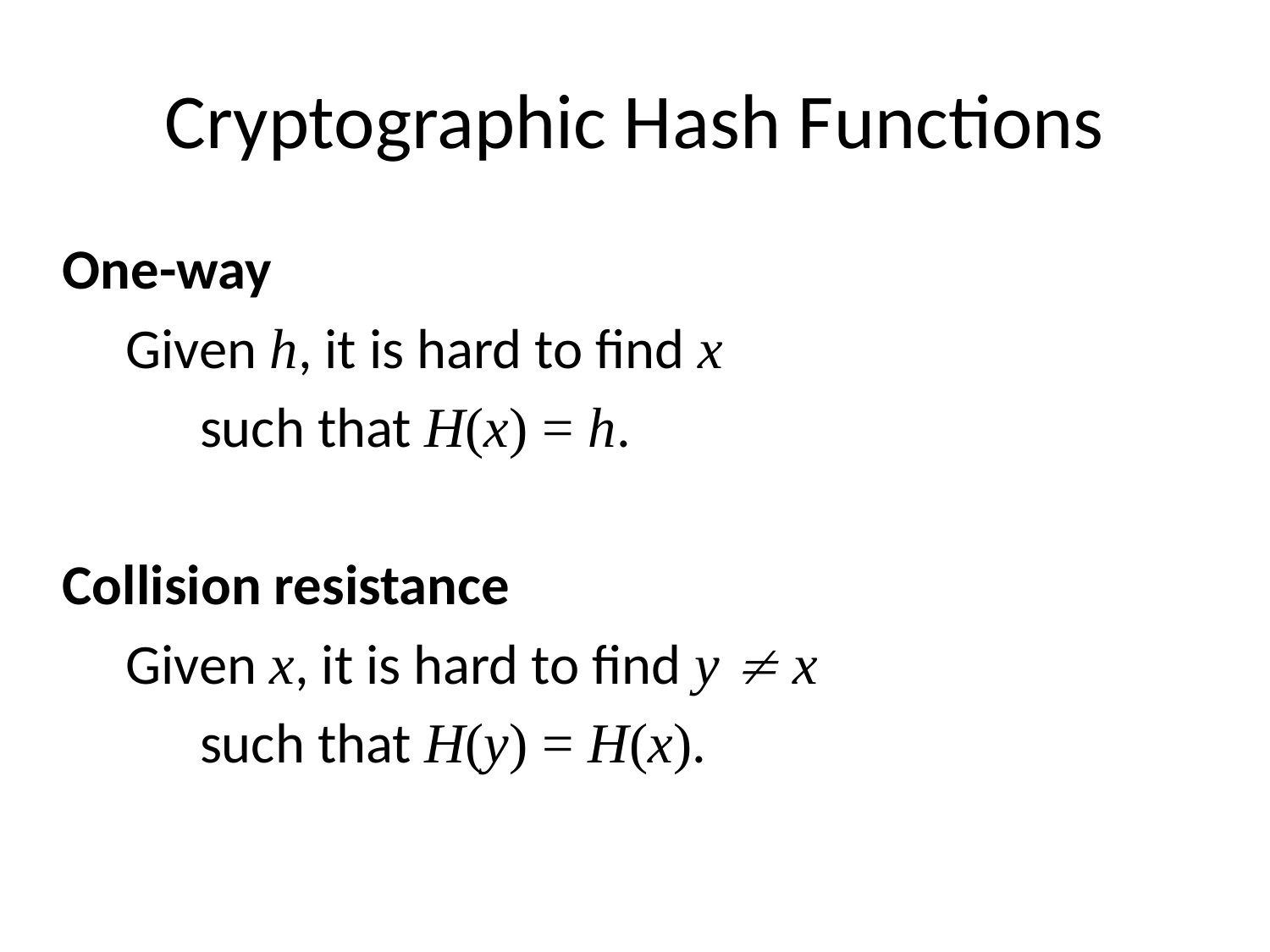

# Cryptographic Hash Functions
One-way
Given h, it is hard to find x
	such that H(x) = h.

Collision resistance
Given x, it is hard to find y ≠ x
	such that H(y) = H(x).